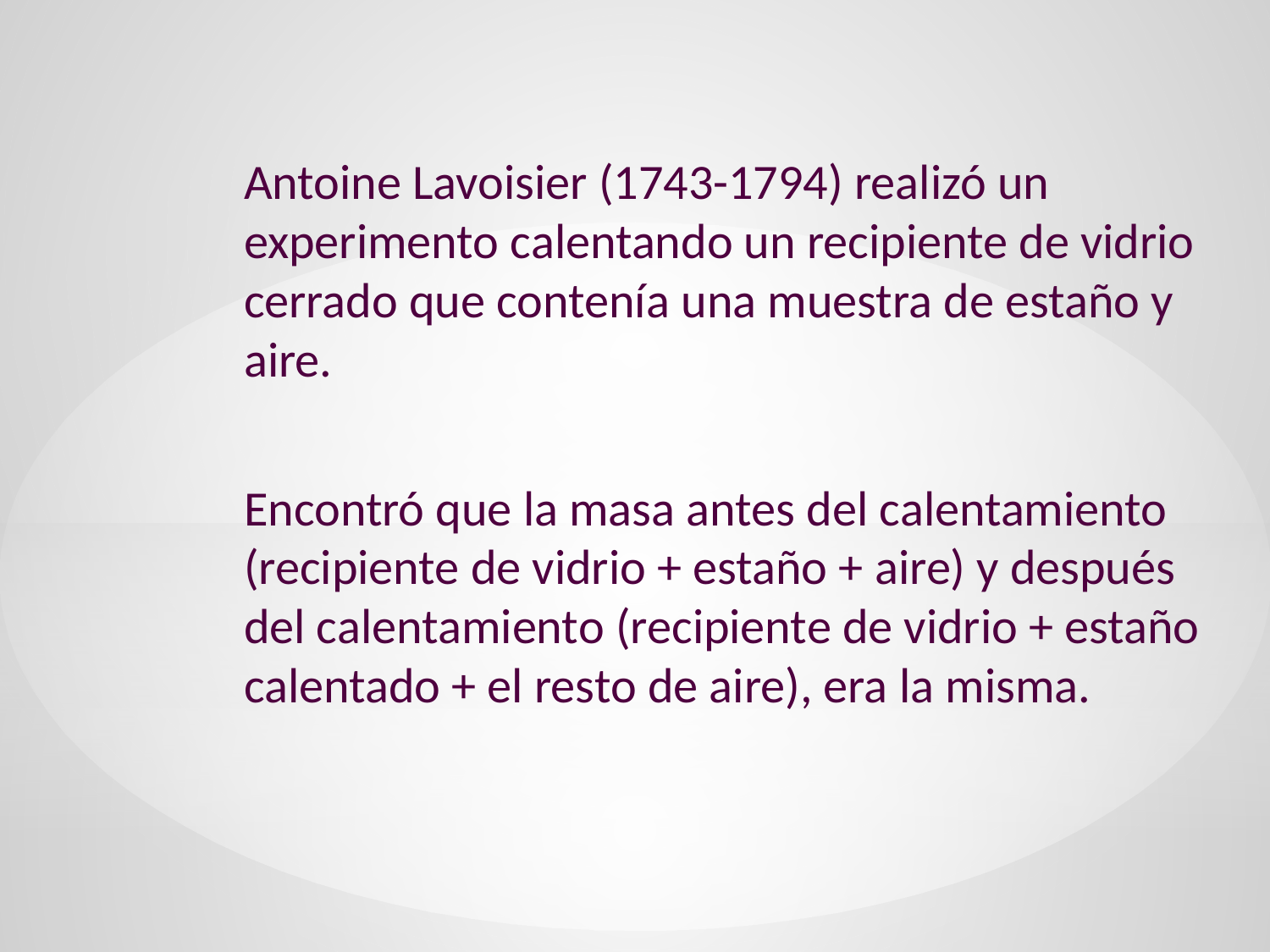

Antoine Lavoisier (1743-1794) realizó un experimento calentando un recipiente de vidrio cerrado que contenía una muestra de estaño y aire.

Encontró que la masa antes del calentamiento (recipiente de vidrio + estaño + aire) y después del calentamiento (recipiente de vidrio + estaño calentado + el resto de aire), era la misma.